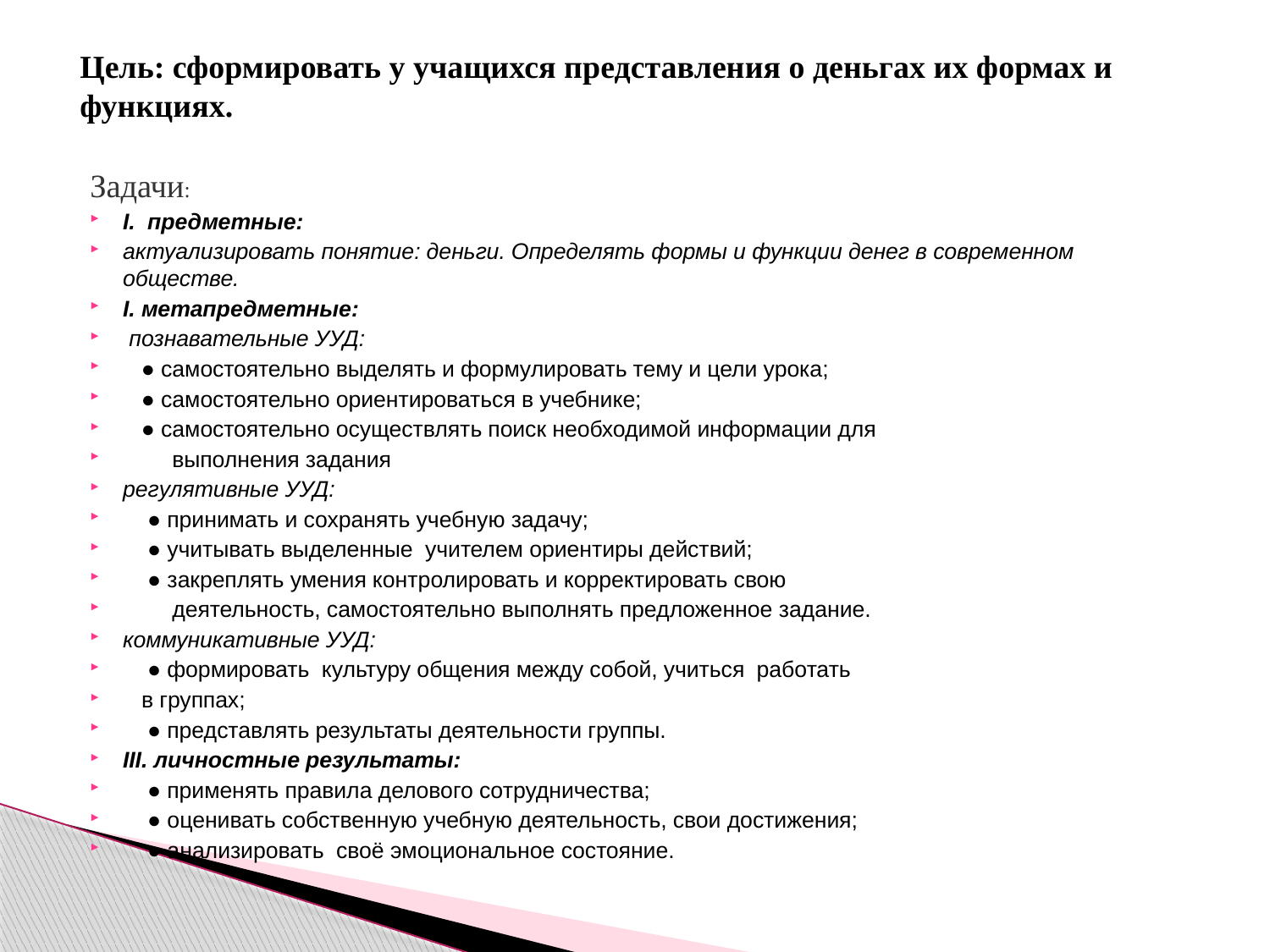

# Цель: сформировать у учащихся представления о деньгах их формах и функциях.
Задачи:
I.  предметные:
актуализировать понятие: деньги. Определять формы и функции денег в современном обществе.
I. метапредметные:
 познавательные УУД:
   ● самостоятельно выделять и формулировать тему и цели урока;
   ● самостоятельно ориентироваться в учебнике;
   ● самостоятельно осуществлять поиск необходимой информации для
        выполнения задания
регулятивные УУД:
    ● принимать и сохранять учебную задачу;
    ● учитывать выделенные  учителем ориентиры действий;
    ● закреплять умения контролировать и корректировать свою
        деятельность, самостоятельно выполнять предложенное задание.
коммуникативные УУД:
    ● формировать  культуру общения между собой, учиться  работать
   в группах;
    ● представлять результаты деятельности группы.
III. личностные результаты:
    ● применять правила делового сотрудничества;
    ● оценивать собственную учебную деятельность, свои достижения;
    ● анализировать  своё эмоциональное состояние.